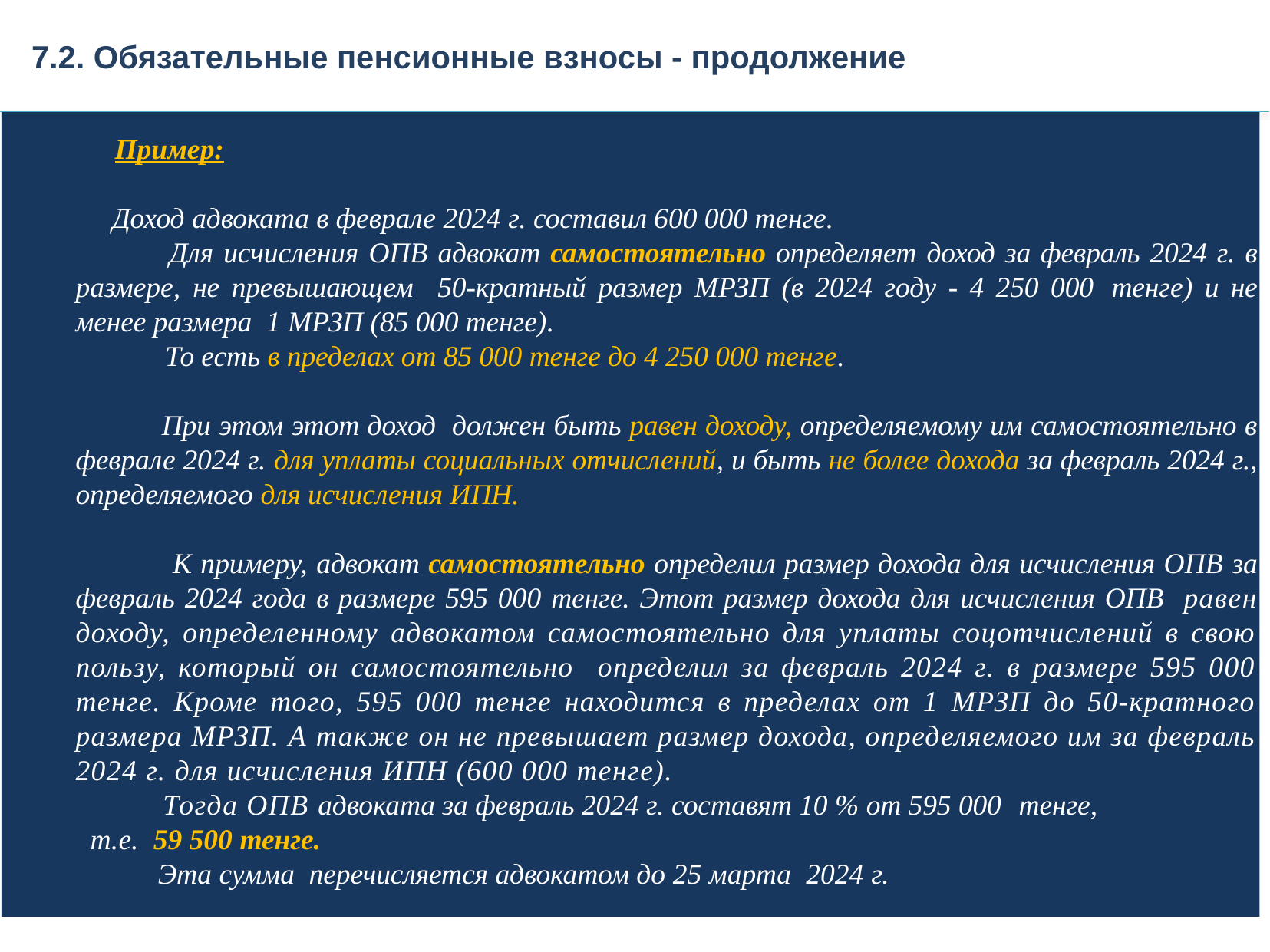

7.2. Обязательные пенсионные взносы - продолжение

             Пример:

     Доход адвоката в феврале 2024 г. составил 600 000 тенге.
    Для исчисления ОПВ адвокат самостоятельно определяет доход за февраль 2024 г. в размере, не превышающем  50-кратный размер МРЗП (в 2024 году - 4 250 000 тенге) и не менее размера  1 МРЗП (85 000 тенге).
     То есть в пределах от 85 000 тенге до 4 250 000 тенге.

    При этом этот доход  должен быть равен доходу, определяемому им самостоятельно в феврале 2024 г. для уплаты социальных отчислений, и быть не более дохода за февраль 2024 г., определяемого для исчисления ИПН.

     К примеру, адвокат самостоятельно определил размер дохода для исчисления ОПВ за февраль 2024 года в размере 595 000 тенге. Этот размер дохода для исчисления ОПВ  равен доходу, определенному адвокатом самостоятельно для уплаты соцотчислений в свою пользу, который он самостоятельно  определил за февраль 2024 г. в размере 595 000 тенге. Кроме того, 595 000 тенге находится в пределах от 1 МРЗП до 50-кратного размера МРЗП. А также он не превышает размер дохода, определяемого им за февраль 2024 г. для исчисления ИПН (600 000 тенге).
    Тогда ОПВ адвоката за февраль 2024 г. составят 10 % от 595 000  тенге,                         т.е.  59 500 тенге.
    Эта сумма  перечисляется адвокатом до 25 марта  2024 г.